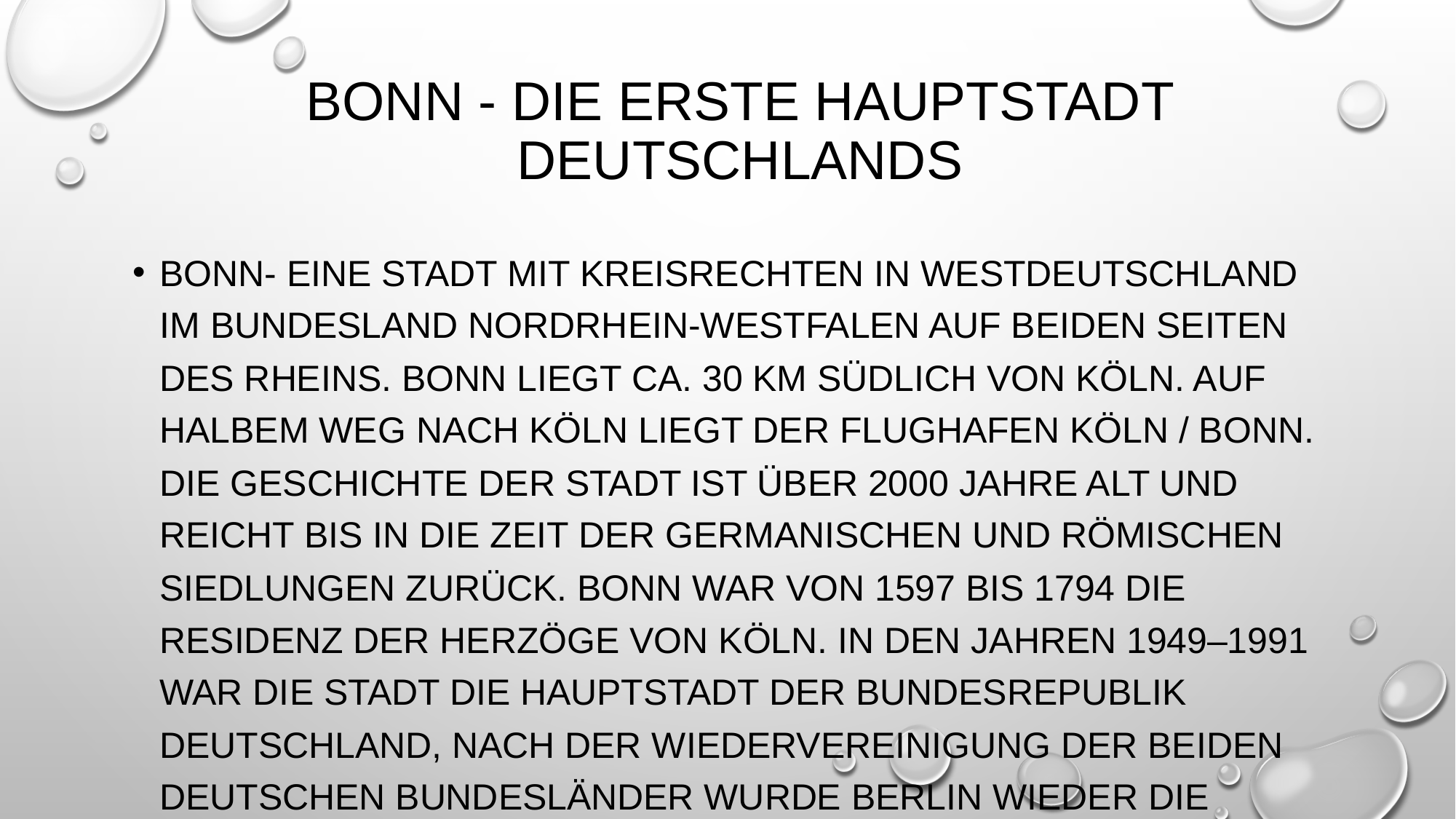

# Bonn - die erste Hauptstadt Deutschlands
bONN- eine Stadt mit Kreisrechten in Westdeutschland im Bundesland Nordrhein-Westfalen auf beiden Seiten des Rheins. Bonn liegt ca. 30 km südlich von Köln. Auf halbem Weg nach Köln liegt der Flughafen Köln / Bonn. Die Geschichte der Stadt ist über 2000 Jahre alt und reicht bis in die Zeit der germanischen und römischen Siedlungen zurück. Bonn war von 1597 bis 1794 die Residenz der Herzöge von Köln. In den Jahren 1949–1991 war die Stadt die Hauptstadt der Bundesrepublik Deutschland, nach der Wiedervereinigung der beiden deutschen Bundesländer wurde Berlin wieder die Hauptstadt.